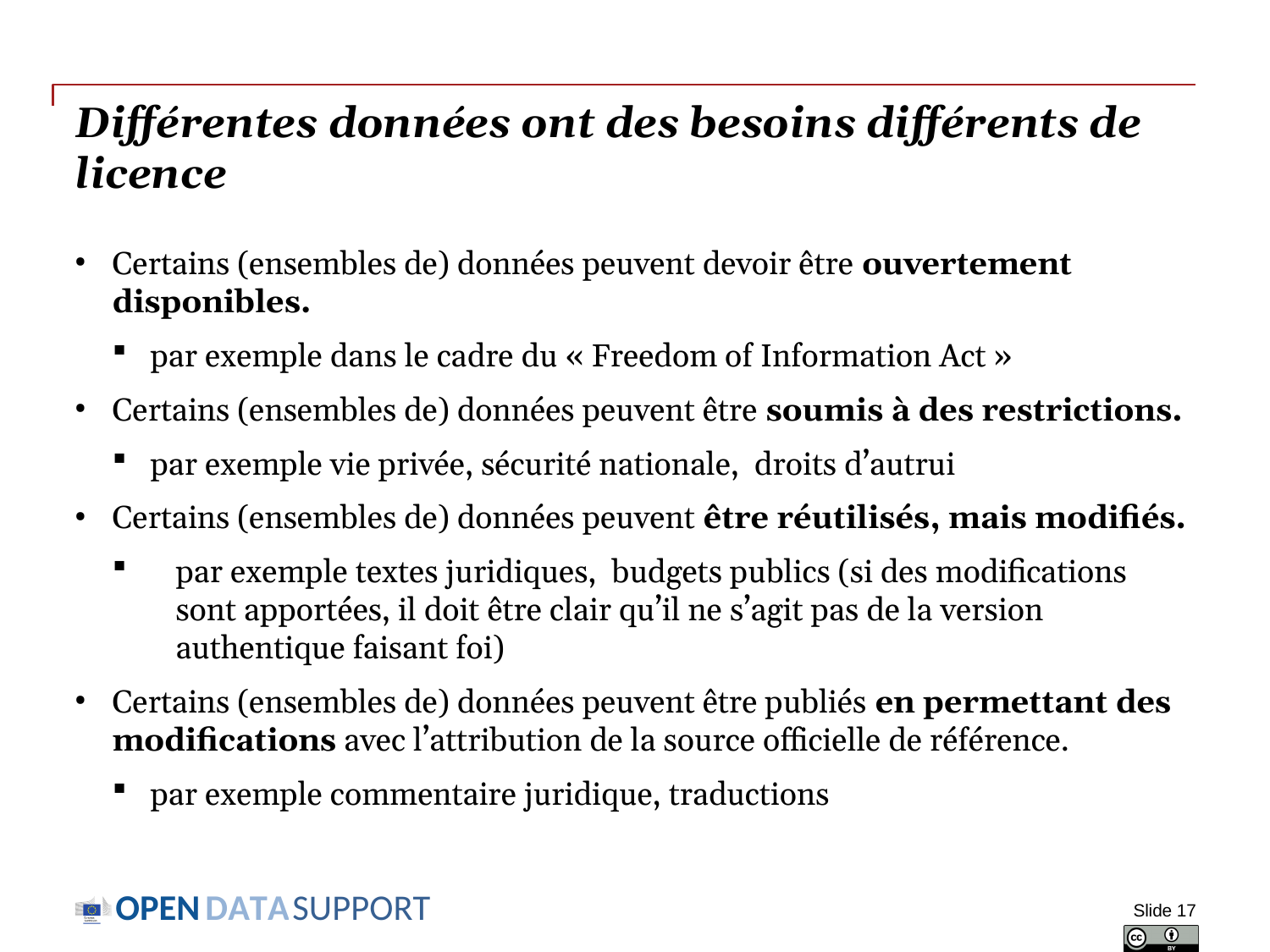

# Différentes données ont des besoins différents de licence
Certains (ensembles de) données peuvent devoir être ouvertement disponibles.
par exemple dans le cadre du « Freedom of Information Act »
Certains (ensembles de) données peuvent être soumis à des restrictions.
par exemple vie privée, sécurité nationale,  droits d’autrui
Certains (ensembles de) données peuvent être réutilisés, mais modifiés.
par exemple textes juridiques,  budgets publics (si des modifications sont apportées, il doit être clair qu’il ne s’agit pas de la version authentique faisant foi)
Certains (ensembles de) données peuvent être publiés en permettant des modifications avec l’attribution de la source officielle de référence.
par exemple commentaire juridique, traductions

Slide 17